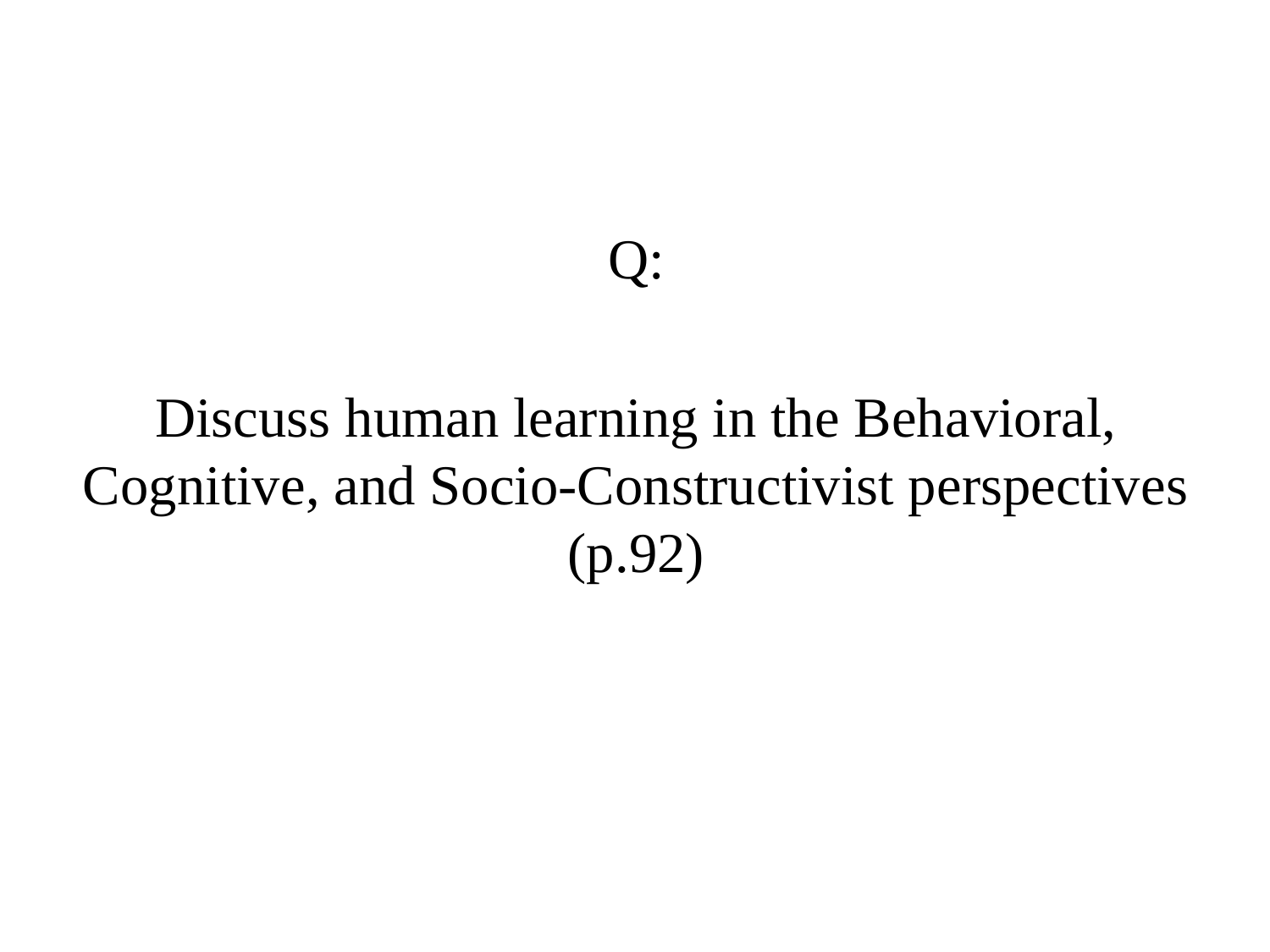

Q:

Discuss human learning in the Behavioral, Cognitive, and Socio-Constructivist perspectives (p.92)